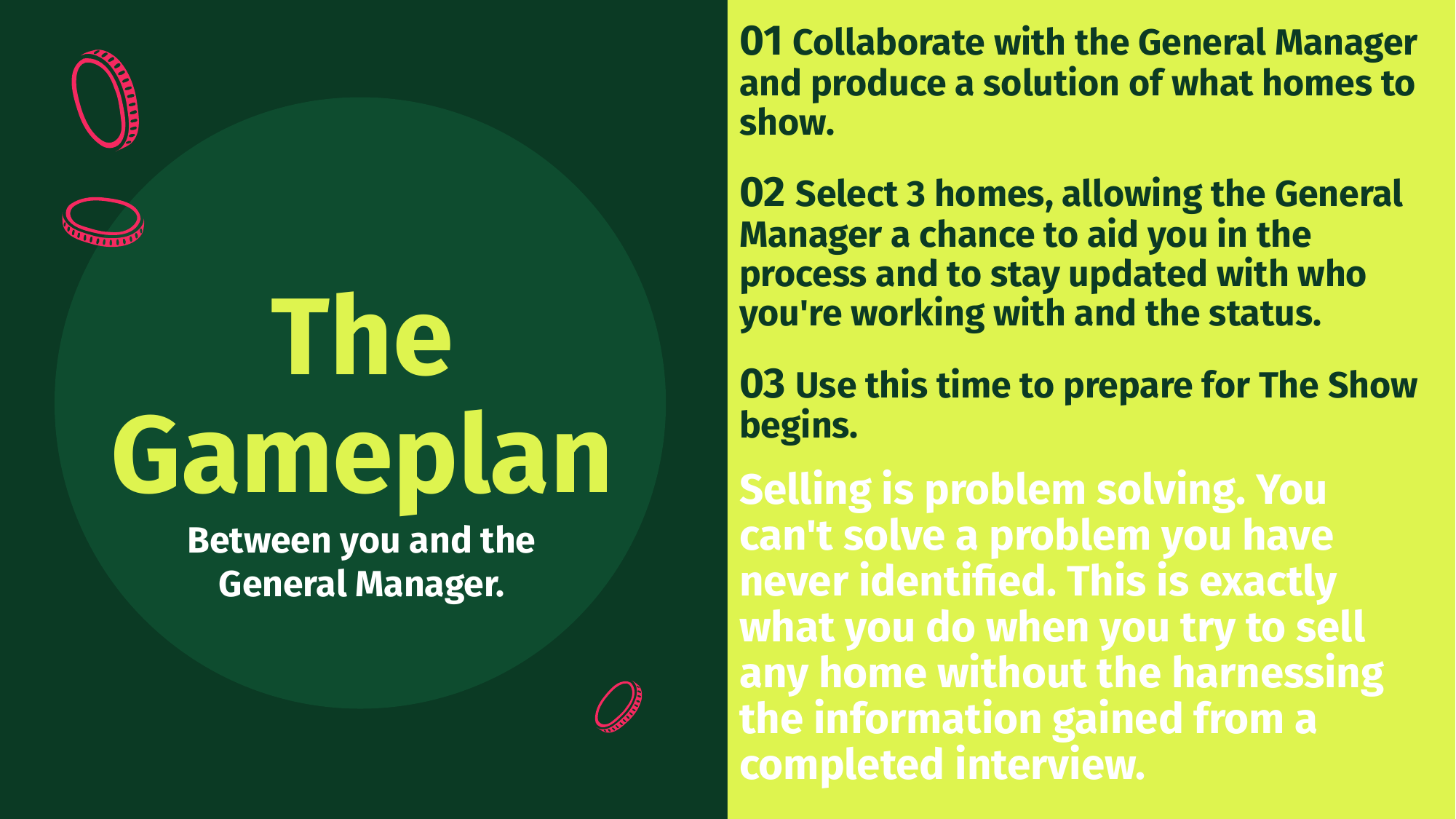

01 Collaborate with the General Manager and produce a solution of what homes to show.
02 Select 3 homes, allowing the General Manager a chance to aid you in the process and to stay updated with who you're working with and the status.
03 Use this time to prepare for The Show begins.

The Gameplan
# Selling is problem solving. You can't solve a problem you have never identified. This is exactly what you do when you try to sell any home without the harnessing the information gained from a completed interview.
Between you and the General Manager.